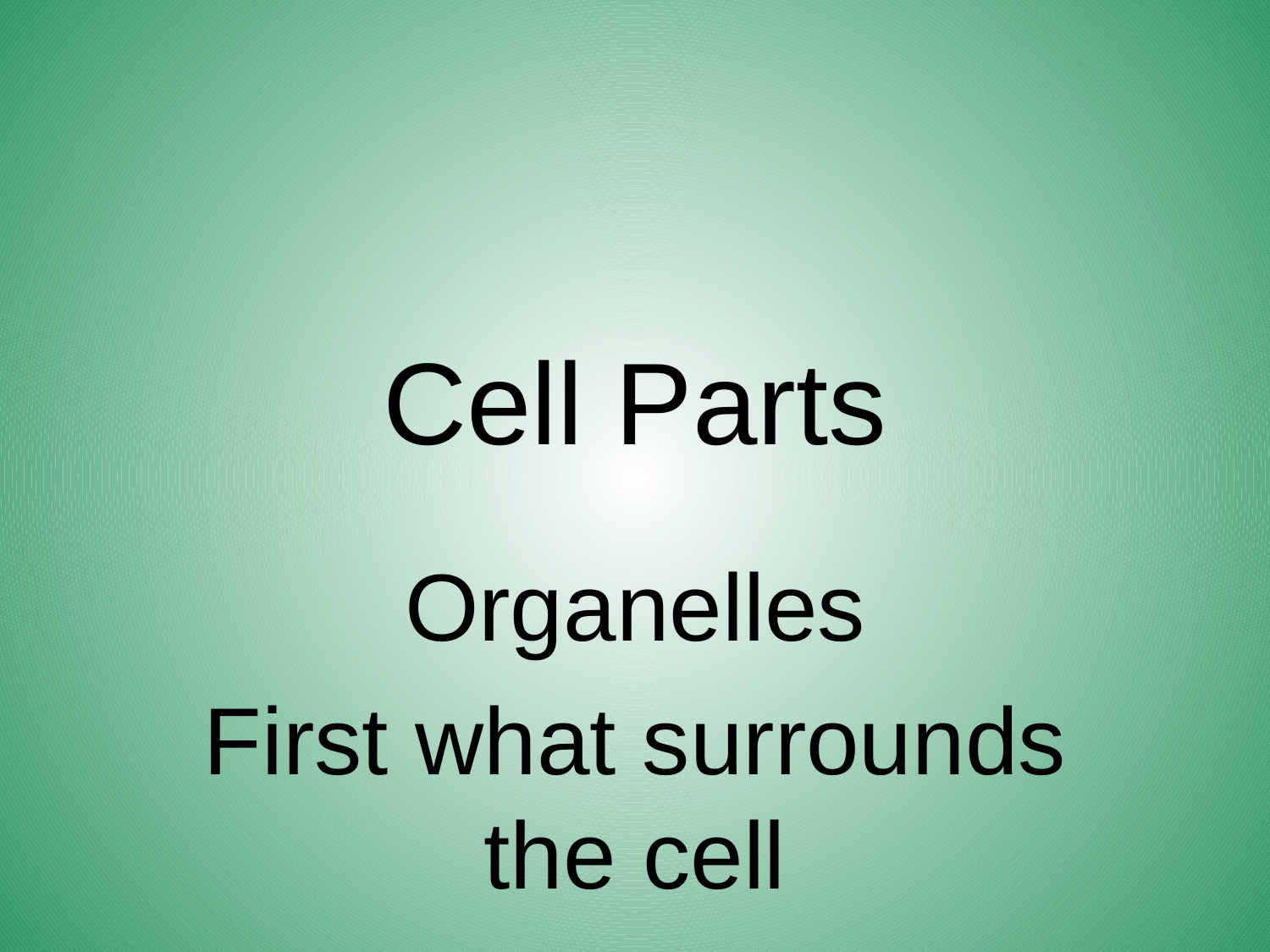

# Cell Parts
Organelles
First what surrounds the cell